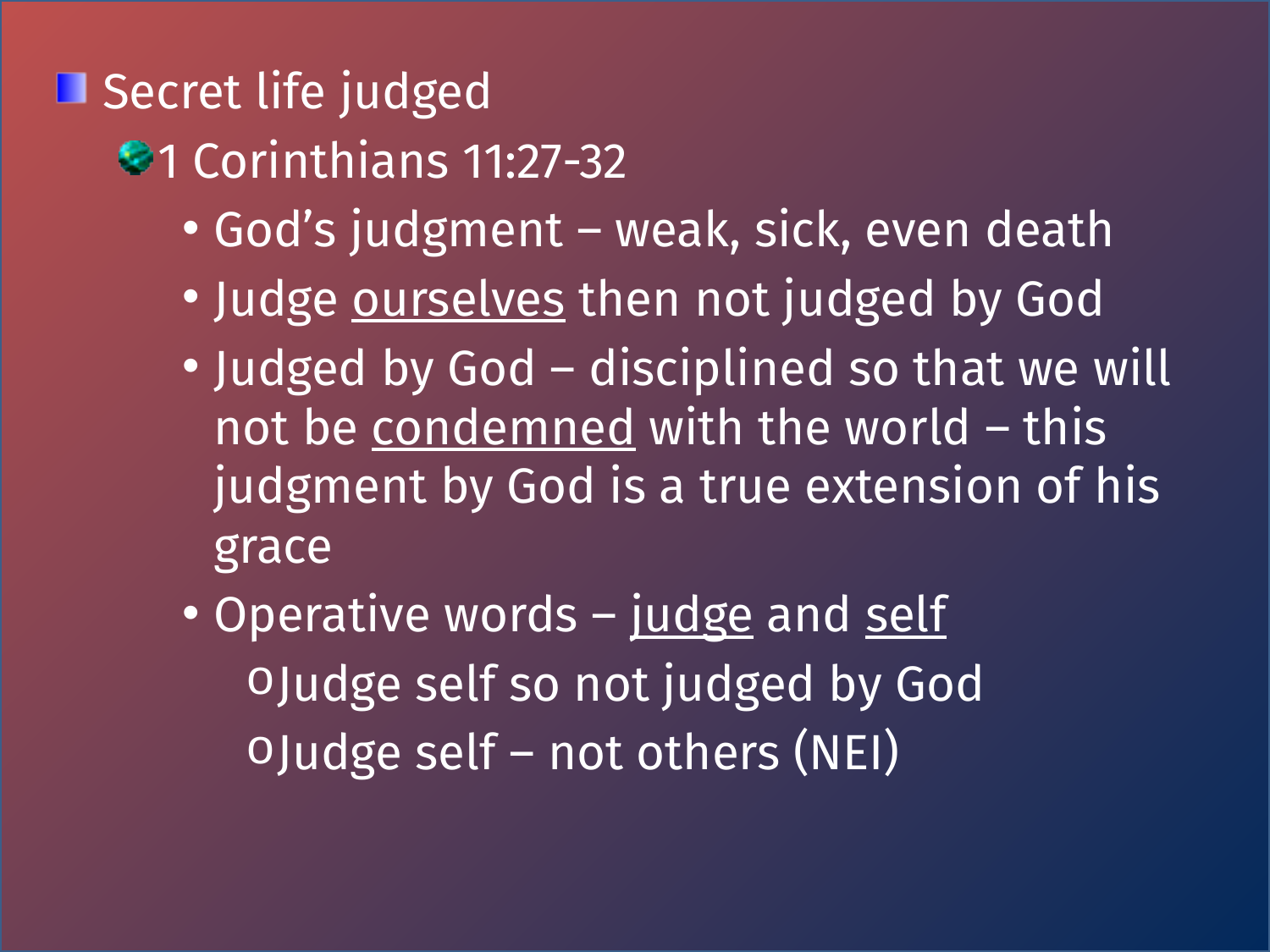

Secret life judged
1 Corinthians 11:27-32
God’s judgment – weak, sick, even death
Judge ourselves then not judged by God
Judged by God – disciplined so that we will not be condemned with the world – this judgment by God is a true extension of his grace
Operative words – judge and self
Judge self so not judged by God
Judge self – not others (NEI)